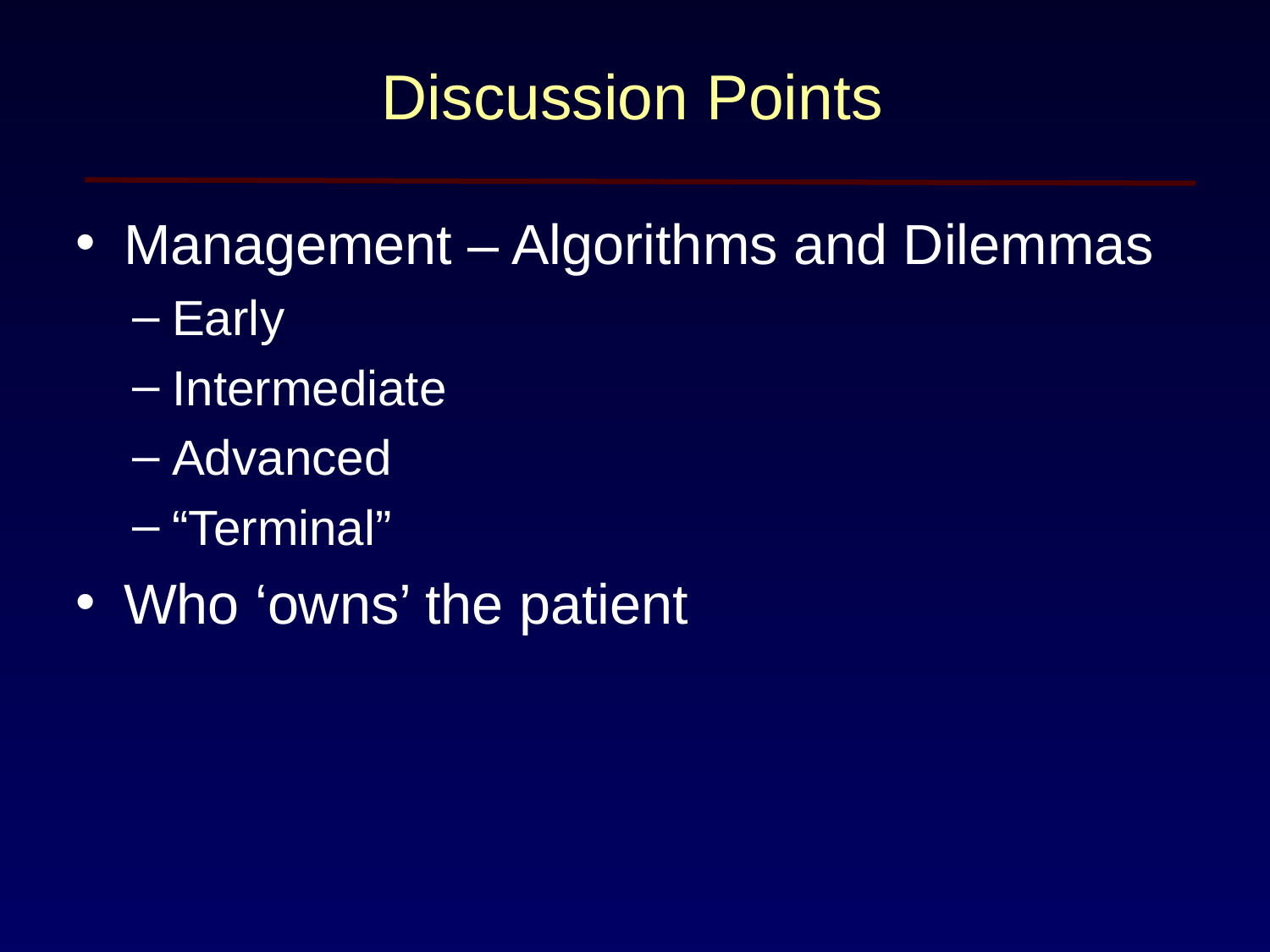

# Discussion Points

Management – Algorithms and Dilemmas
Early
Intermediate
Advanced
“Terminal”
Who ‘owns’ the patient